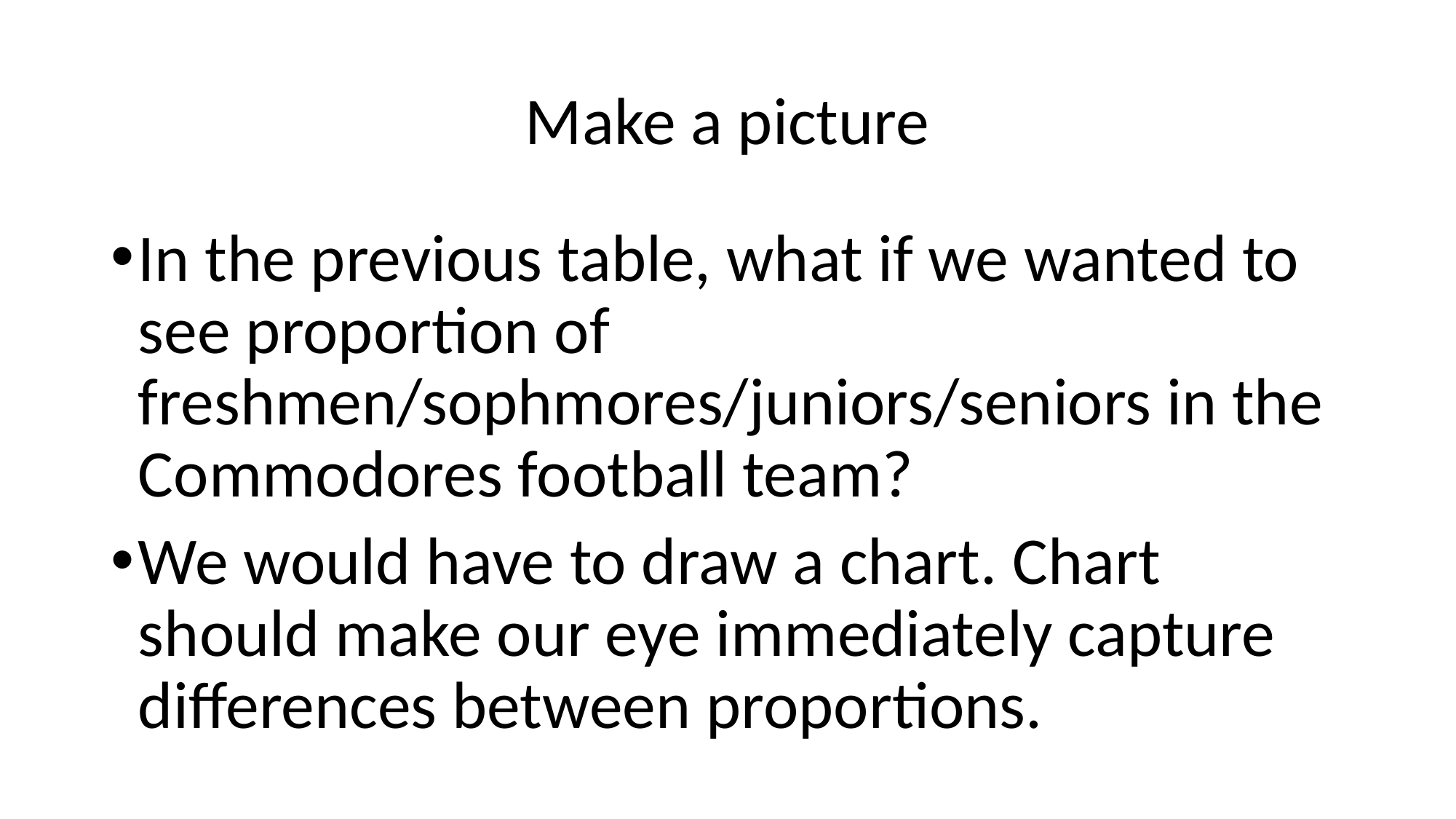

# Make a picture
In the previous table, what if we wanted to see proportion of freshmen/sophmores/juniors/seniors in the Commodores football team?
We would have to draw a chart. Chart should make our eye immediately capture differences between proportions.